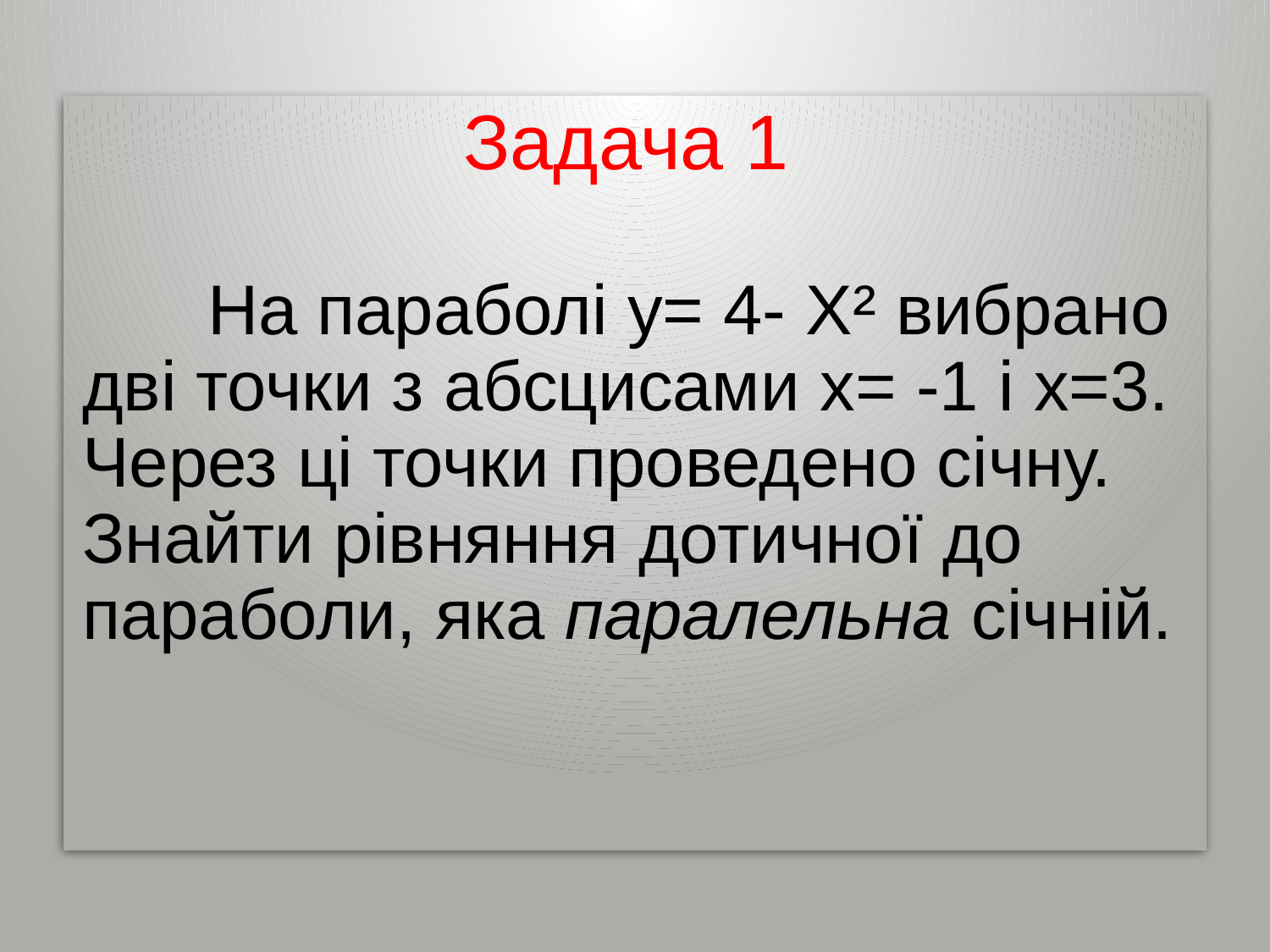

Задача 1

       На параболі y= 4- X² вибрано дві точки з абсцисами x= -1 і x=3. Через ці точки проведено січну. Знайти рівняння дотичної до параболи, яка паралельна січній.